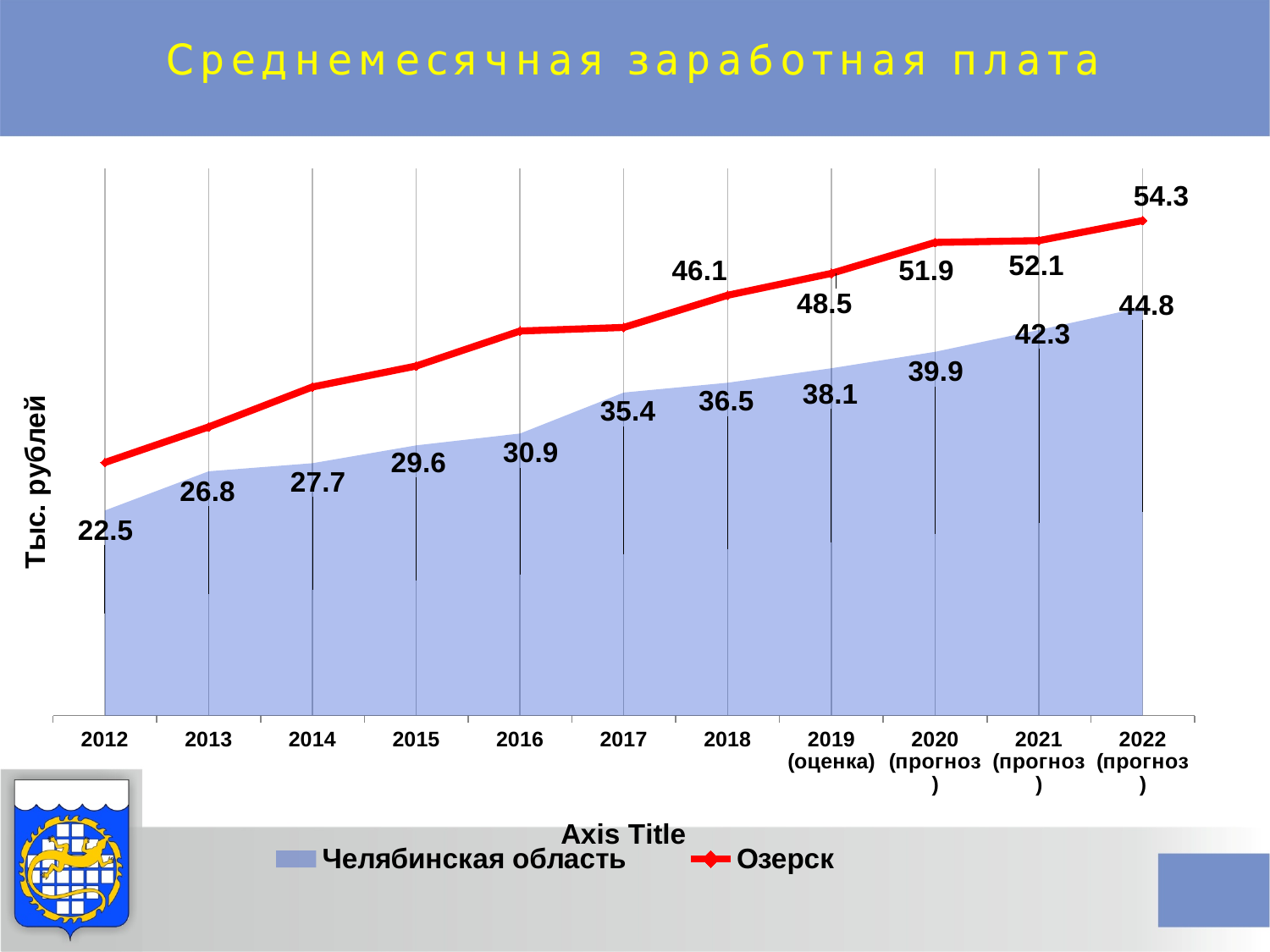

Среднемесячная заработная плата

### Chart

| Category | Челябинская область | Озерск |
|---|---|---|
| 2012 | 22.501 | 27.759 |
| 2013 | 26.796 | 31.662 |
| 2014 | 27.683 | 36.048 |
| 2015 | 29.642 | 38.346 |
| 2016 | 30.941 | 42.18 |
| 2017 | 35.435 | 42.576 |
| 2018
 | 36.508 | 46.1 |
| 2019
(оценка) | 38.1 | 48.5 |
| 2020
(прогноз) | 39.9 | 51.9 |
| 2021
(прогноз) | 42.3 | 52.1 |
| 2022
(прогноз) | 44.8 | 54.3 |